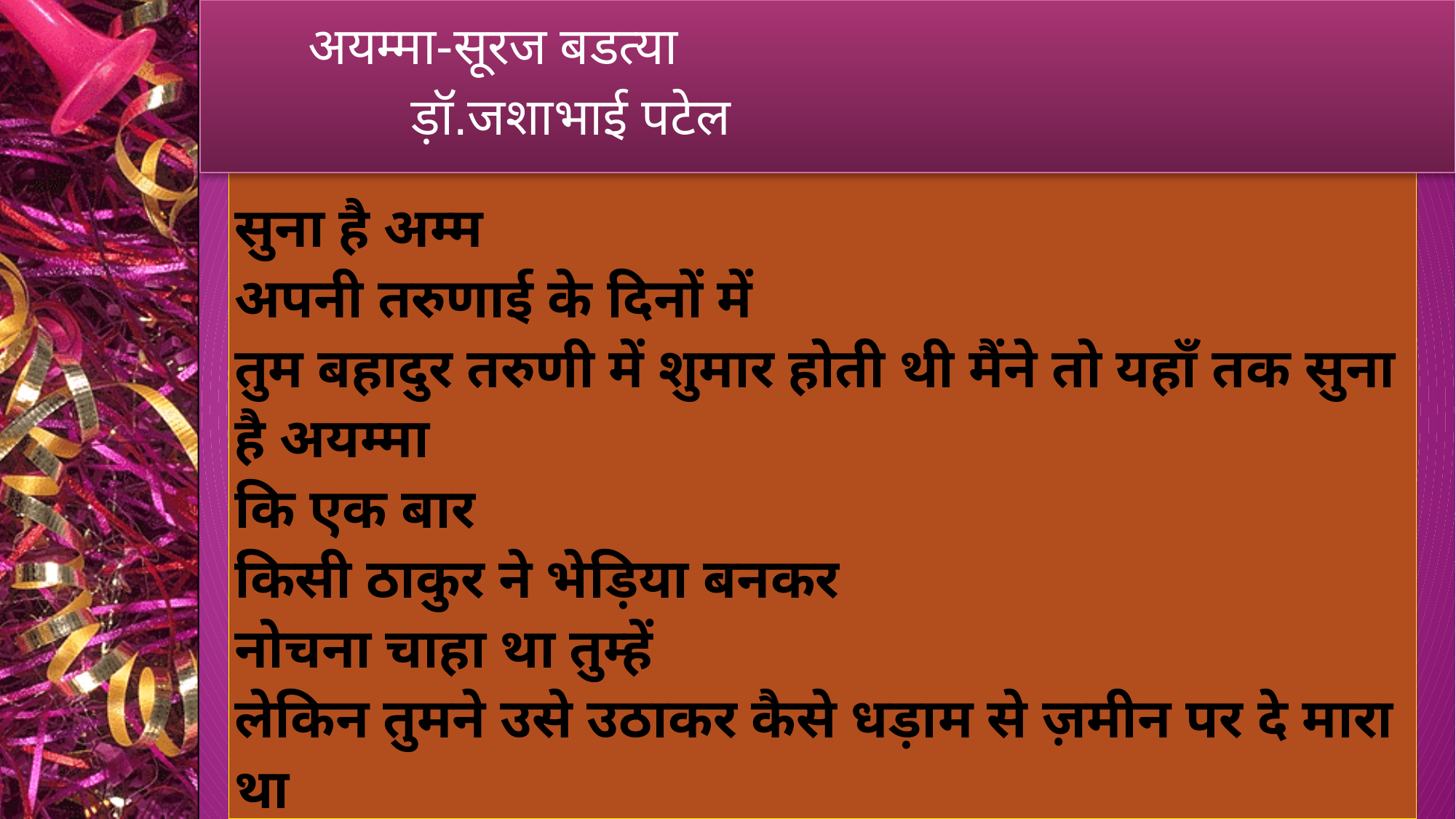

अयम्मा-सूरज बडत्या
  			ड़ॉ.जशाभाई पटेल
# सुना है अम्म अपनी तरुणाई के दिनों में तुम बहादुर तरुणी में शुमार होती थी मैंने तो यहाँ तक सुना है अयम्मा कि एक बार किसी ठाकुर ने भेड़िया बनकर नोचना चाहा था तुम्हें लेकिन तुमने उसे उठाकर कैसे धड़ाम से ज़मीन पर दे मारा था